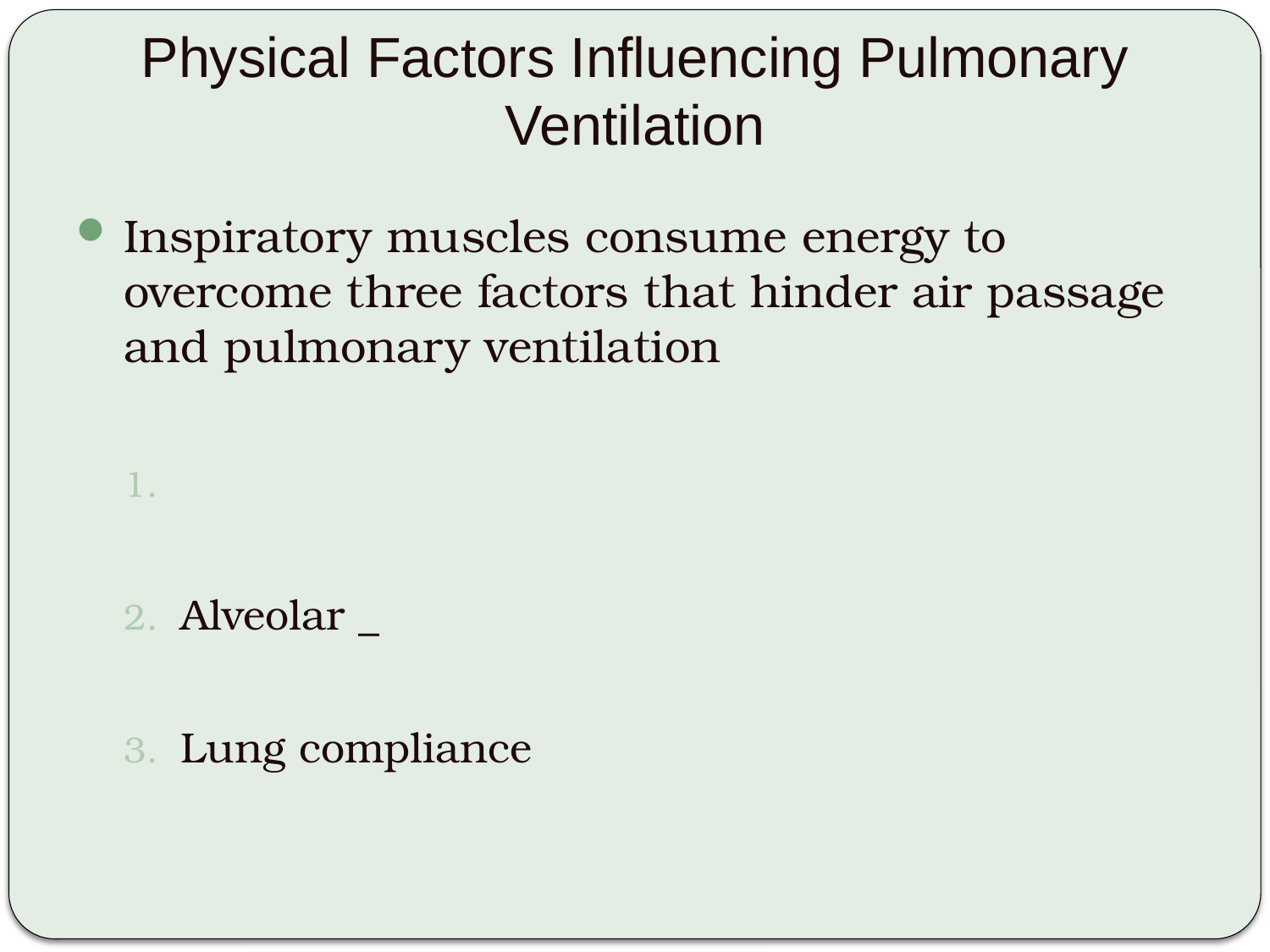

# Physical Factors Influencing Pulmonary Ventilation
Inspiratory muscles consume energy to overcome three factors that hinder air passage and pulmonary ventilation

Alveolar _

Lung compliance